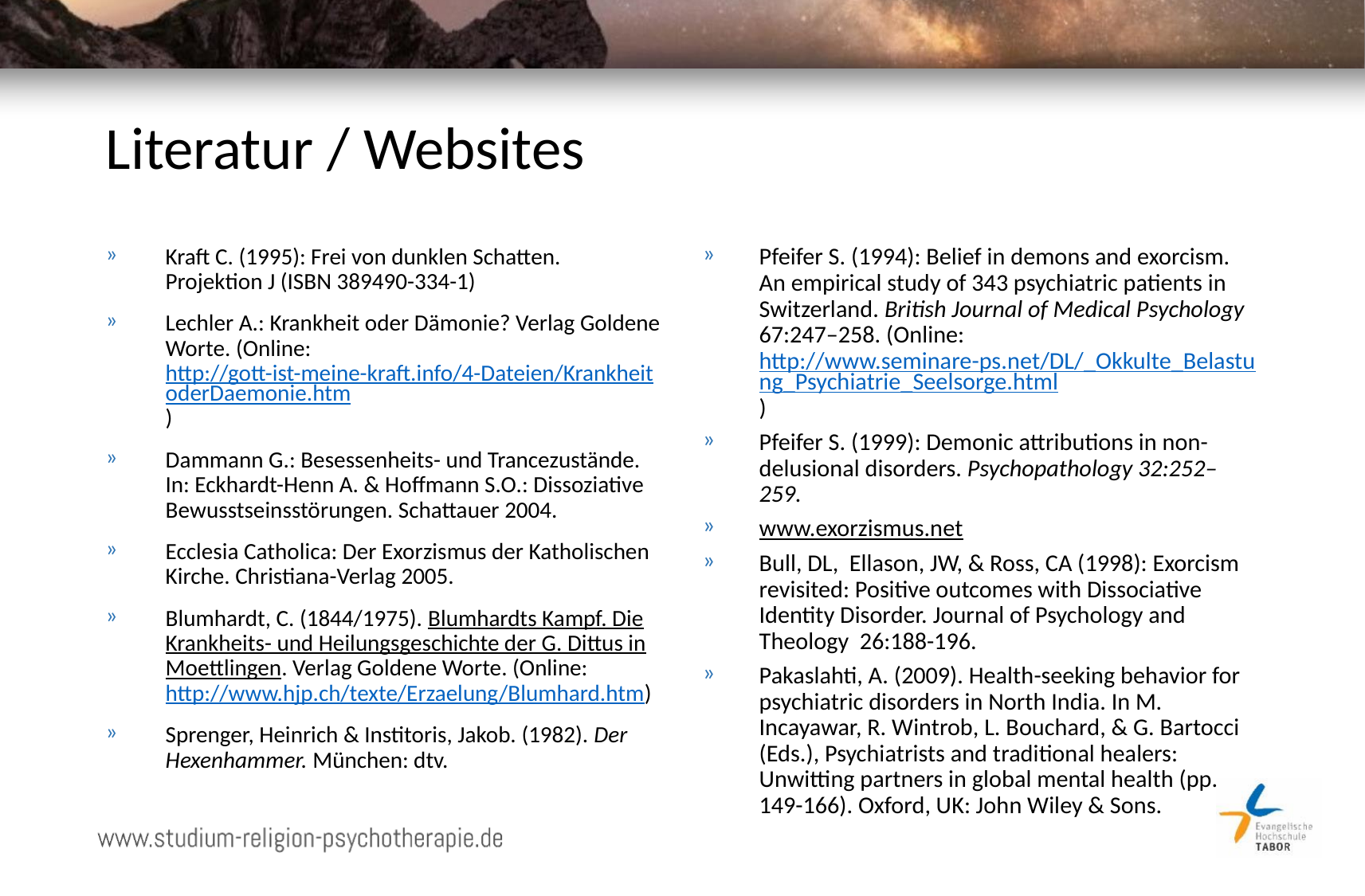

# Literatur / Websites
Kraft C. (1995): Frei von dunklen Schatten. Projektion J (ISBN 389490-334-1)
Lechler A.: Krankheit oder Dämonie? Verlag Goldene Worte. (Online: http://gott-ist-meine-kraft.info/4-Dateien/KrankheitoderDaemonie.htm)
Dammann G.: Besessenheits- und Trancezustände. In: Eckhardt-Henn A. & Hoffmann S.O.: Dissoziative Bewusstseinsstörungen. Schattauer 2004.
Ecclesia Catholica: Der Exorzismus der Katholischen Kirche. Christiana-Verlag 2005.
Blumhardt, C. (1844/1975). Blumhardts Kampf. Die Krankheits- und Heilungsgeschichte der G. Dittus in Moettlingen. Verlag Goldene Worte. (Online: http://www.hjp.ch/texte/Erzaelung/Blumhard.htm)
Sprenger, Heinrich & Institoris, Jakob. (1982). Der Hexenhammer. München: dtv.
Pfeifer S. (1994): Belief in demons and exorcism. An empirical study of 343 psychiatric patients in Switzerland. British Journal of Medical Psychology 67:247–258. (Online: http://www.seminare-ps.net/DL/_Okkulte_Belastung_Psychiatrie_Seelsorge.html)
Pfeifer S. (1999): Demonic attributions in non-delusional disorders. Psychopathology 32:252–259.
www.exorzismus.net
Bull, DL,  Ellason, JW, & Ross, CA (1998): Exorcism revisited: Positive outcomes with Dissociative Identity Disorder. Journal of Psychology and Theology  26:188-196.
Pakaslahti, A. (2009). Health-seeking behavior for psychiatric disorders in North India. In M. Incayawar, R. Wintrob, L. Bouchard, & G. Bartocci (Eds.), Psychiatrists and traditional healers: Unwitting partners in global mental health (pp. 149-166). Oxford, UK: John Wiley & Sons.